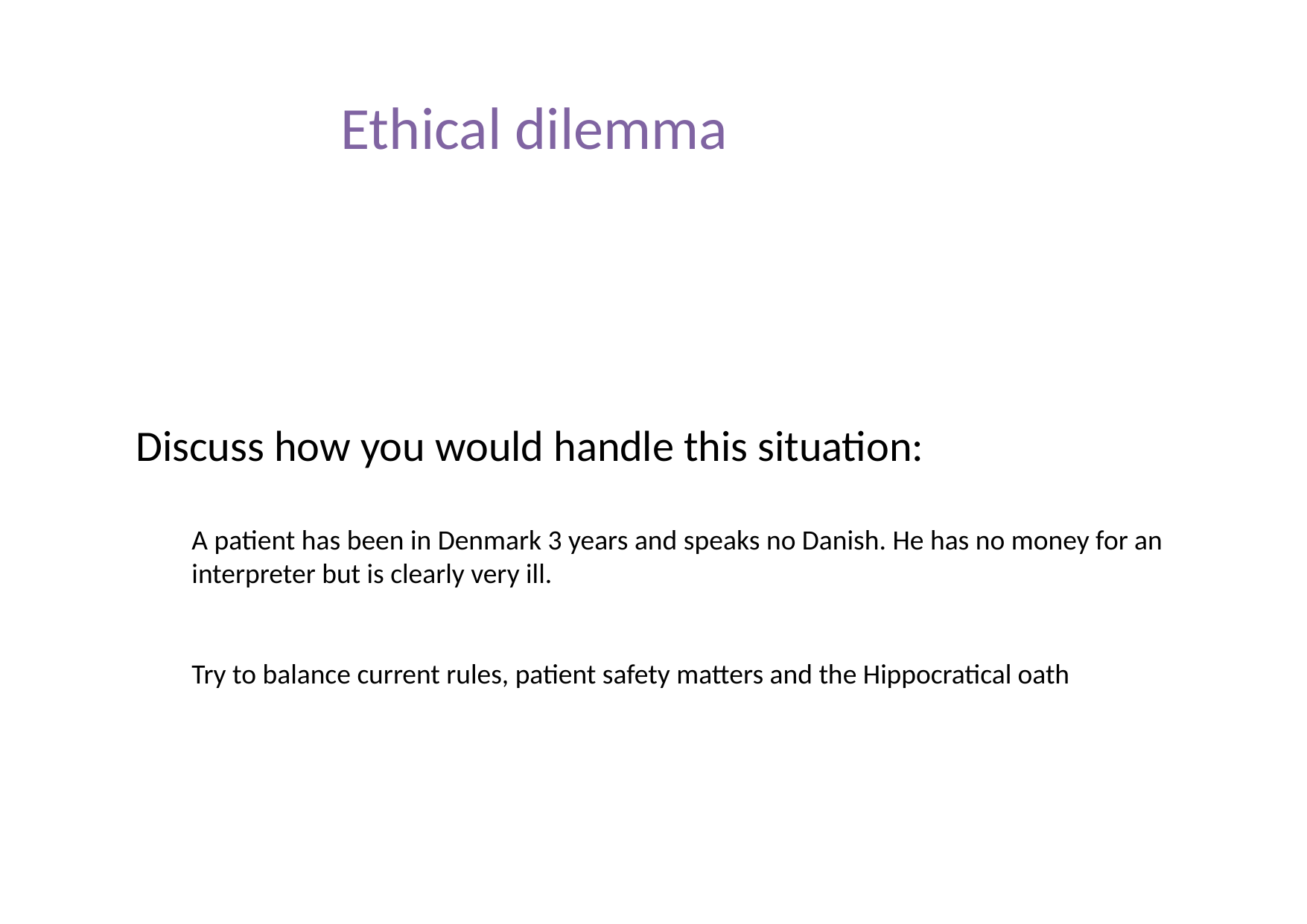

# Ethical dilemma
Discuss how you would handle this situation:

A patient has been in Denmark 3 years and speaks no Danish. He has no money for an interpreter but is clearly very ill.

Try to balance current rules, patient safety matters and the Hippocratical oath